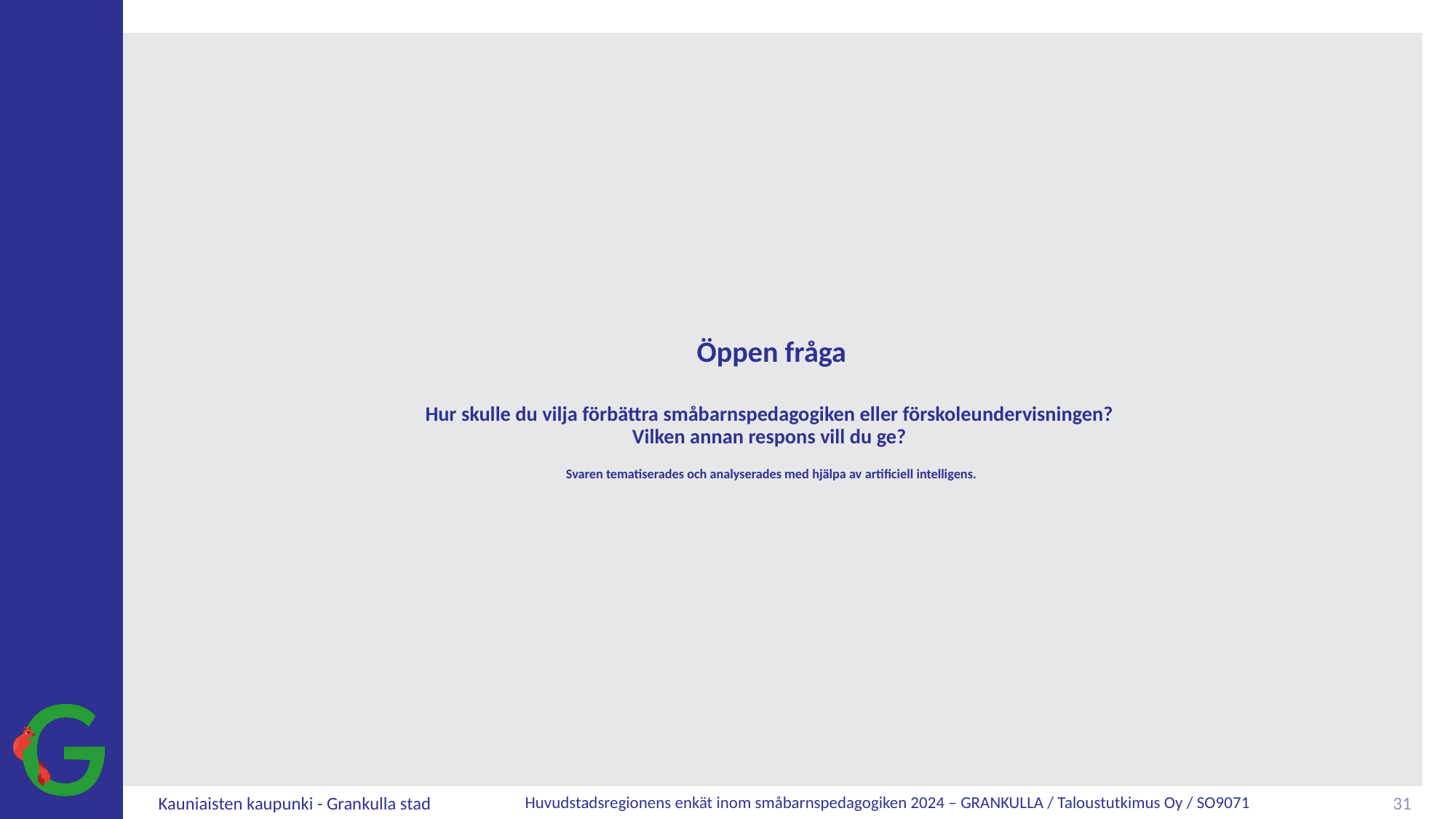

# Öppen fråga Hur skulle du vilja förbättra småbarnspedagogiken eller förskoleundervisningen? Vilken annan respons vill du ge? Svaren tematiserades och analyserades med hjälpa av artificiell intelligens.
31